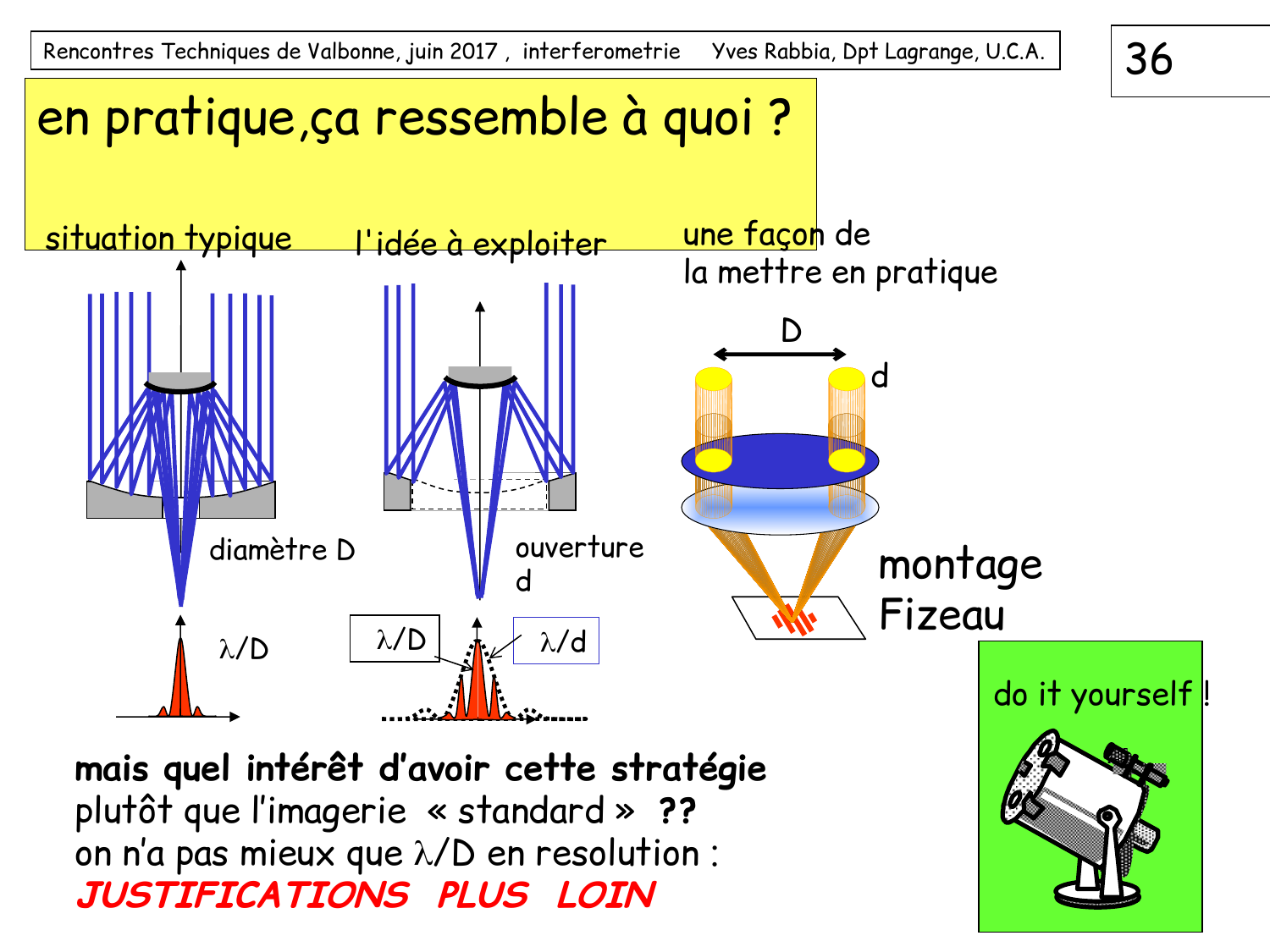

# en pratique,ça ressemble à quoi ?
une façon de
la mettre en pratique
D
d

montage
Fizeau
situation typique

diamètre D
l'idée à exploiter

ouverture
d

 λ/D
 λ/D

 λ/d

do it yourself !
mais quel intérêt d’avoir cette stratégie
plutôt que l’imagerie  « standard »  ??
on n’a pas mieux que λ/D en resolution :
JUSTIFICATIONS  PLUS  LOIN